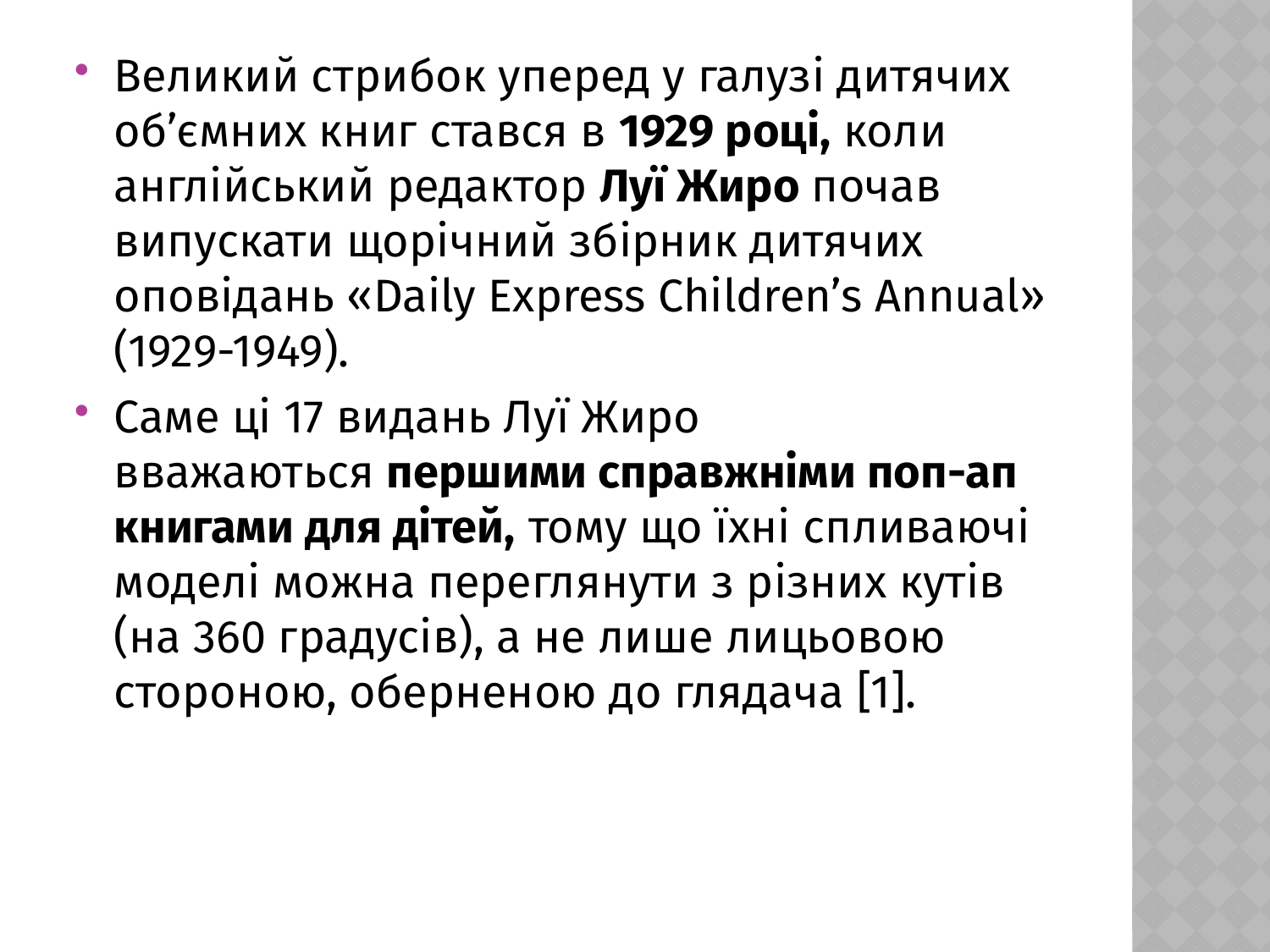

Великий стрибок уперед у галузі дитячих об’ємних книг стався в 1929 році, коли англійський редактор Луї Жиро почав випускати щорічний збірник дитячих оповідань «Daily Express Children’s Annual» (1929-1949).
Саме ці 17 видань Луї Жиро вважаються першими справжніми поп-ап книгами для дітей, тому що їхні спливаючі моделі можна переглянути з різних кутів (на 360 градусів), а не лише лицьовою стороною, оберненою до глядача [1].